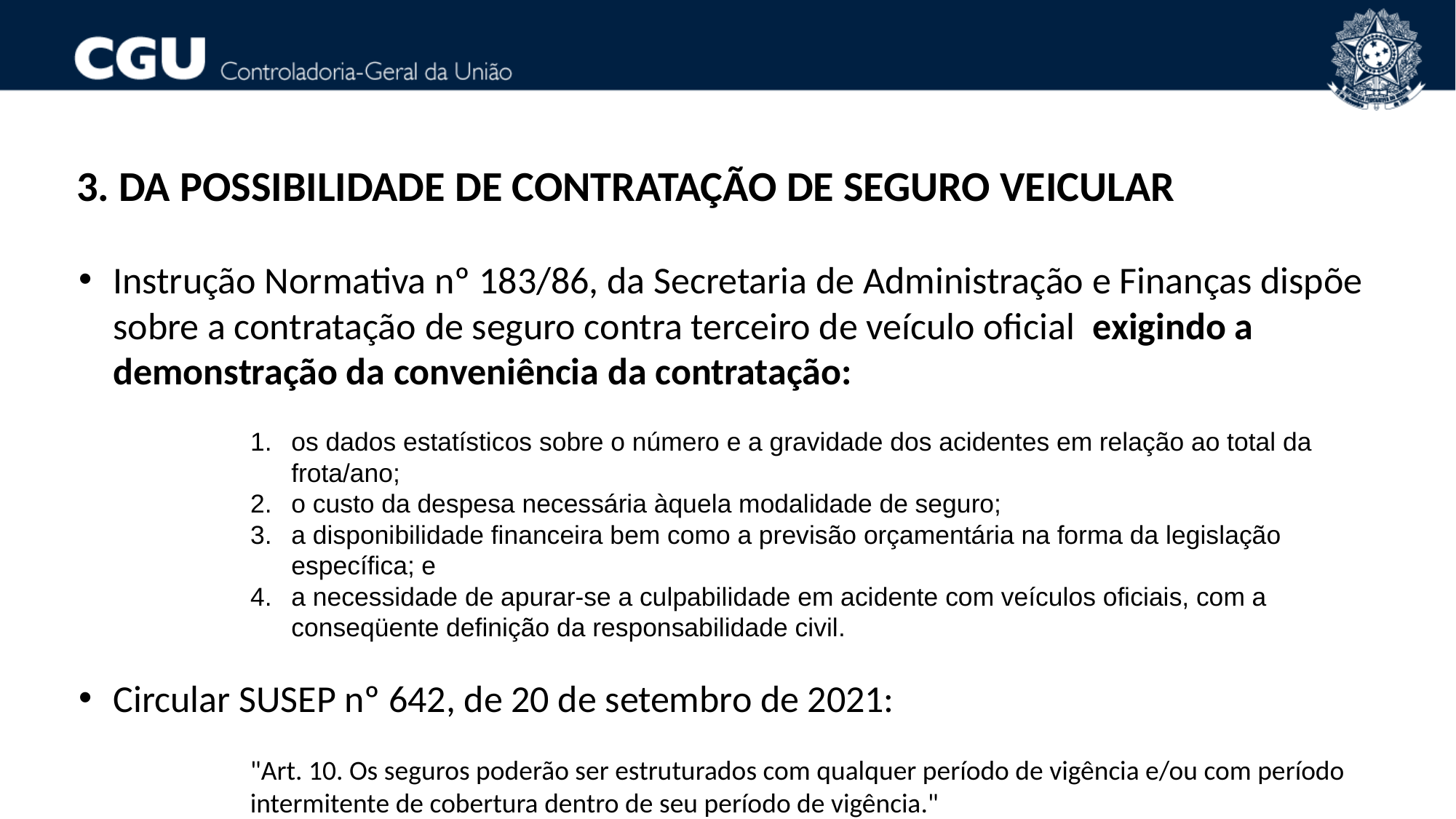

3. DA POSSIBILIDADE DE CONTRATAÇÃO DE SEGURO VEICULAR

Instrução Normativa nº 183/86, da Secretaria de Administração e Finanças dispõe sobre a contratação de seguro contra terceiro de veículo oficial  exigindo a demonstração da conveniência da contratação:

os dados estatísticos sobre o número e a gravidade dos acidentes em relação ao total da frota/ano;
o custo da despesa necessária àquela modalidade de seguro;
a disponibilidade financeira bem como a previsão orçamentária na forma da legislação específica; e
a necessidade de apurar-se a culpabilidade em acidente com veículos oficiais, com a conseqüente definição da responsabilidade civil.

Circular SUSEP nº 642, de 20 de setembro de 2021:

"Art. 10. Os seguros poderão ser estruturados com qualquer período de vigência e/ou com período intermitente de cobertura dentro de seu período de vigência."